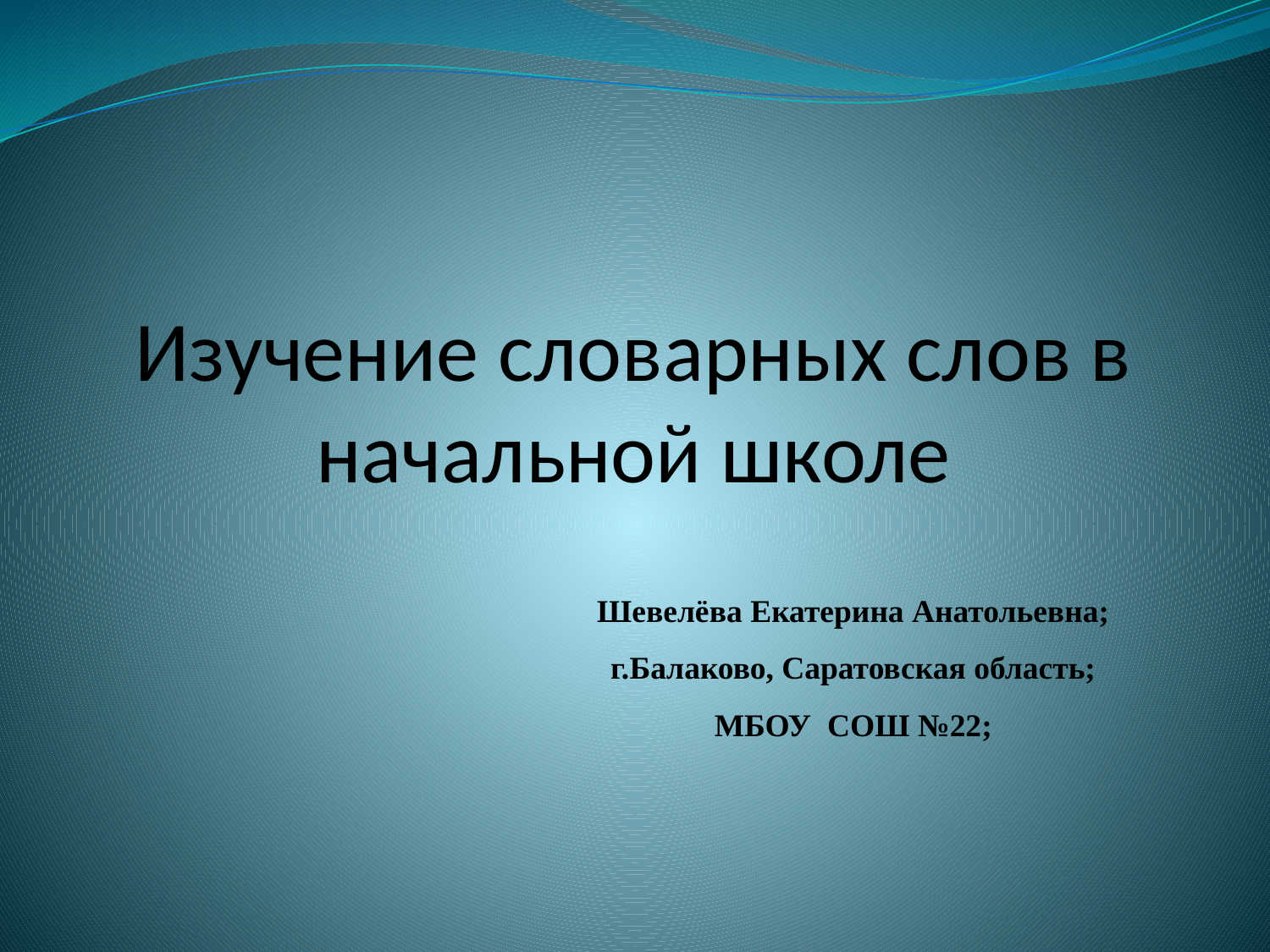

# Изучение словарных слов в начальной школе
Шевелёва Екатерина Анатольевна;
г.Балаково, Саратовская область;
МБОУ  СОШ №22;